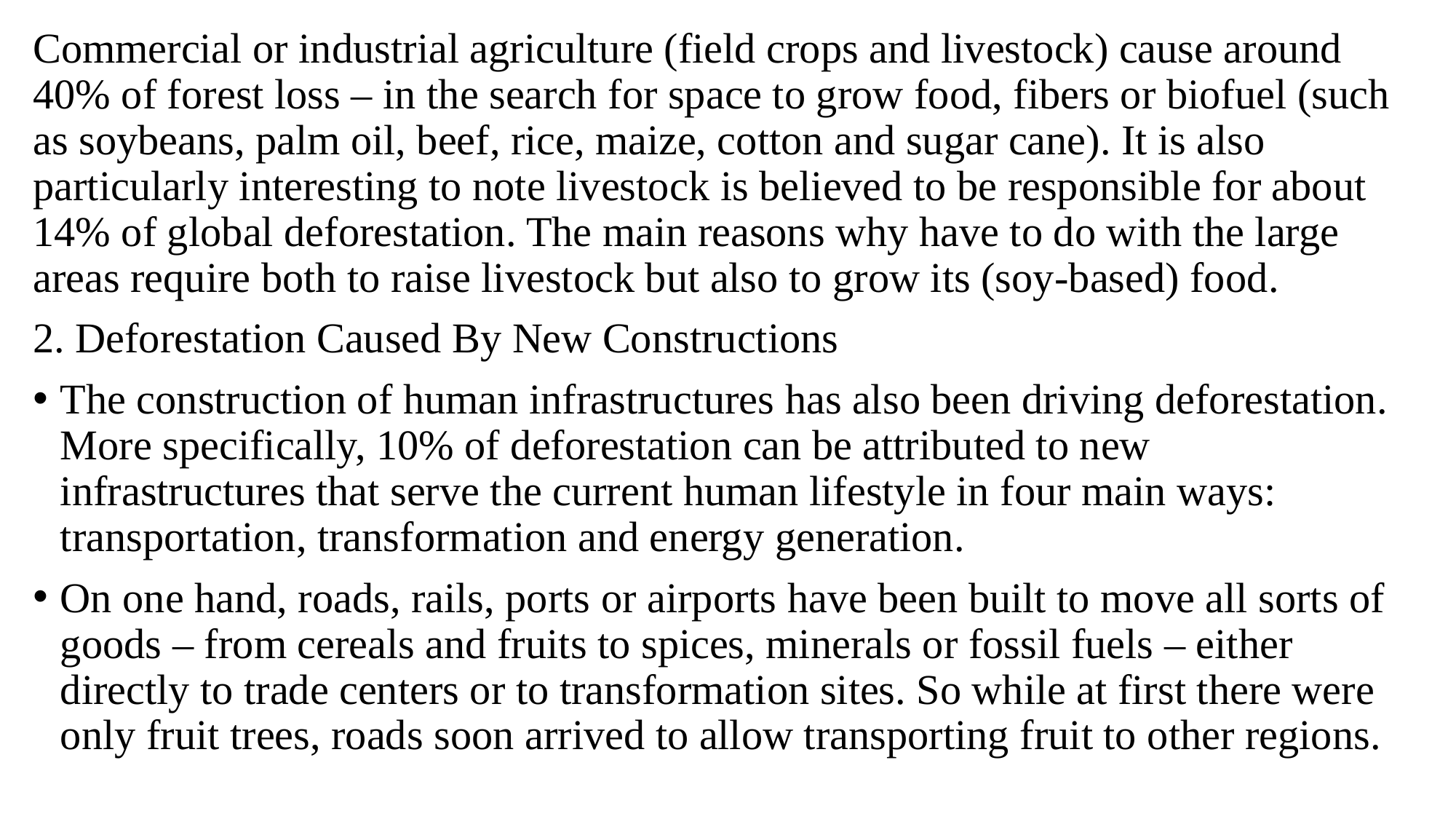

Commercial or industrial agriculture (field crops and livestock) cause around 40% of forest loss – in the search for space to grow food, fibers or biofuel (such as soybeans, palm oil, beef, rice, maize, cotton and sugar cane). It is also particularly interesting to note livestock is believed to be responsible for about 14% of global deforestation. The main reasons why have to do with the large areas require both to raise livestock but also to grow its (soy-based) food.
2. Deforestation Caused By New Constructions
The construction of human infrastructures has also been driving deforestation. More specifically, 10% of deforestation can be attributed to new infrastructures that serve the current human lifestyle in four main ways: transportation, transformation and energy generation.
On one hand, roads, rails, ports or airports have been built to move all sorts of goods – from cereals and fruits to spices, minerals or fossil fuels – either directly to trade centers or to transformation sites. So while at first there were only fruit trees, roads soon arrived to allow transporting fruit to other regions.